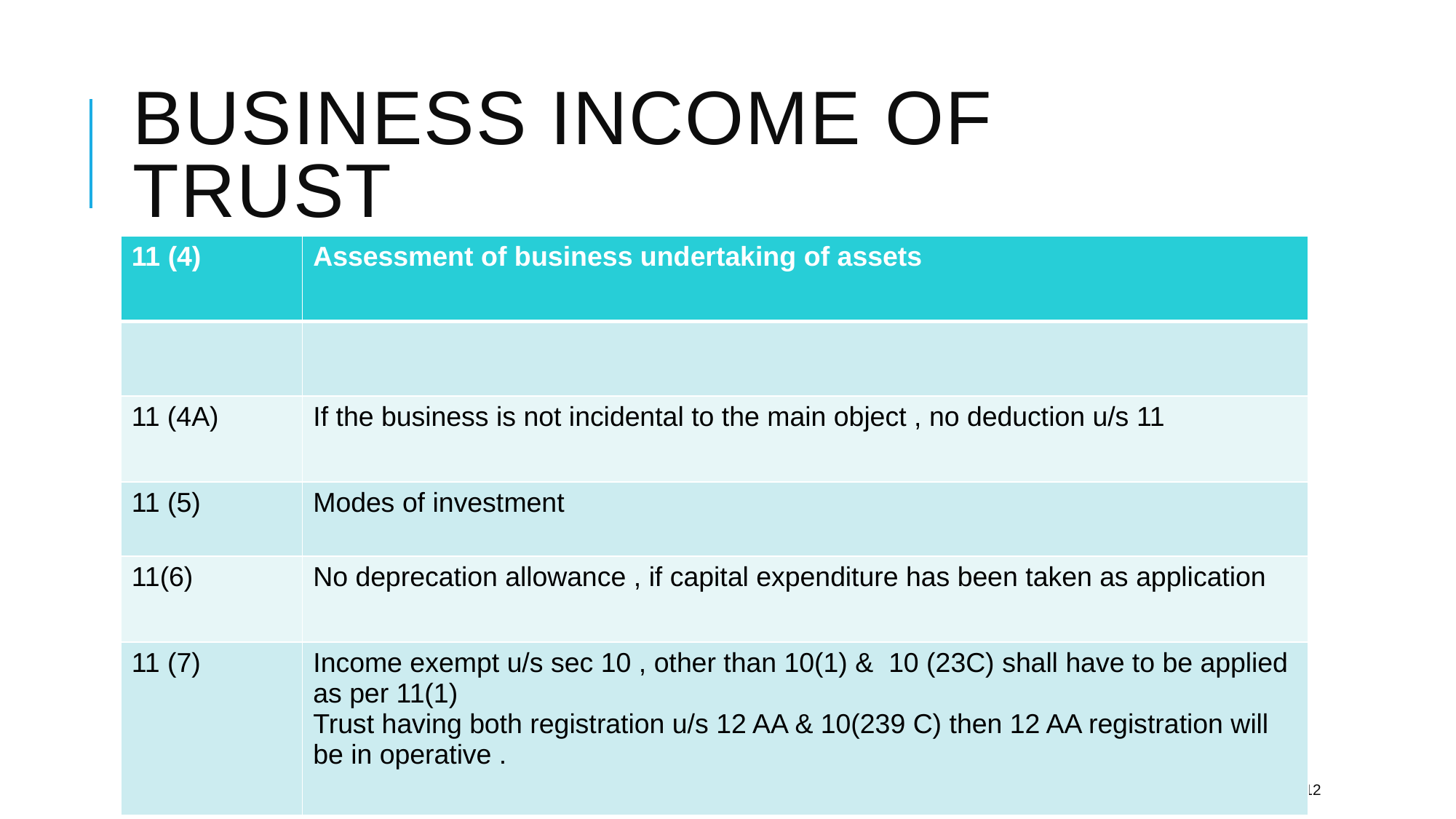

# Business income of trust
| 11 (4) | Assessment of business undertaking of assets |
| --- | --- |
|  |  |
| 11 (4A) | If the business is not incidental to the main object , no deduction u/s 11 |
| 11 (5) | Modes of investment |
| 11(6) | No deprecation allowance , if capital expenditure has been taken as application |
| 11 (7) | Income exempt u/s sec 10 , other than 10(1) & 10 (23C) shall have to be applied as per 11(1) Trust having both registration u/s 12 AA & 10(239 C) then 12 AA registration will be in operative . |
12